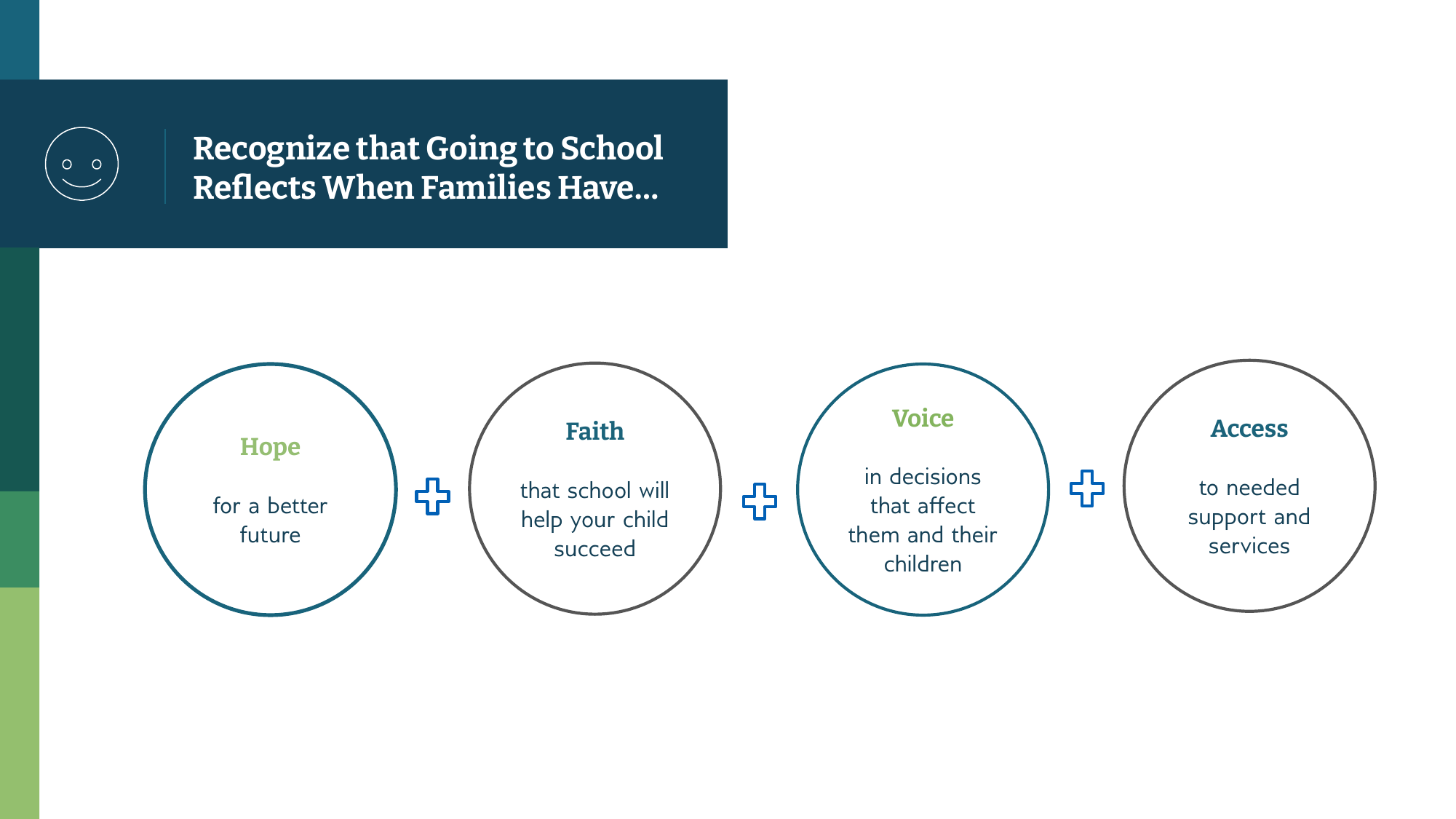

# Recognize that Going to School Reflects When Families Have…

Access
to needed support and services
Faith
that school will help your child succeed
Hope
for a better future
Voice

in decisions that affect them and their children